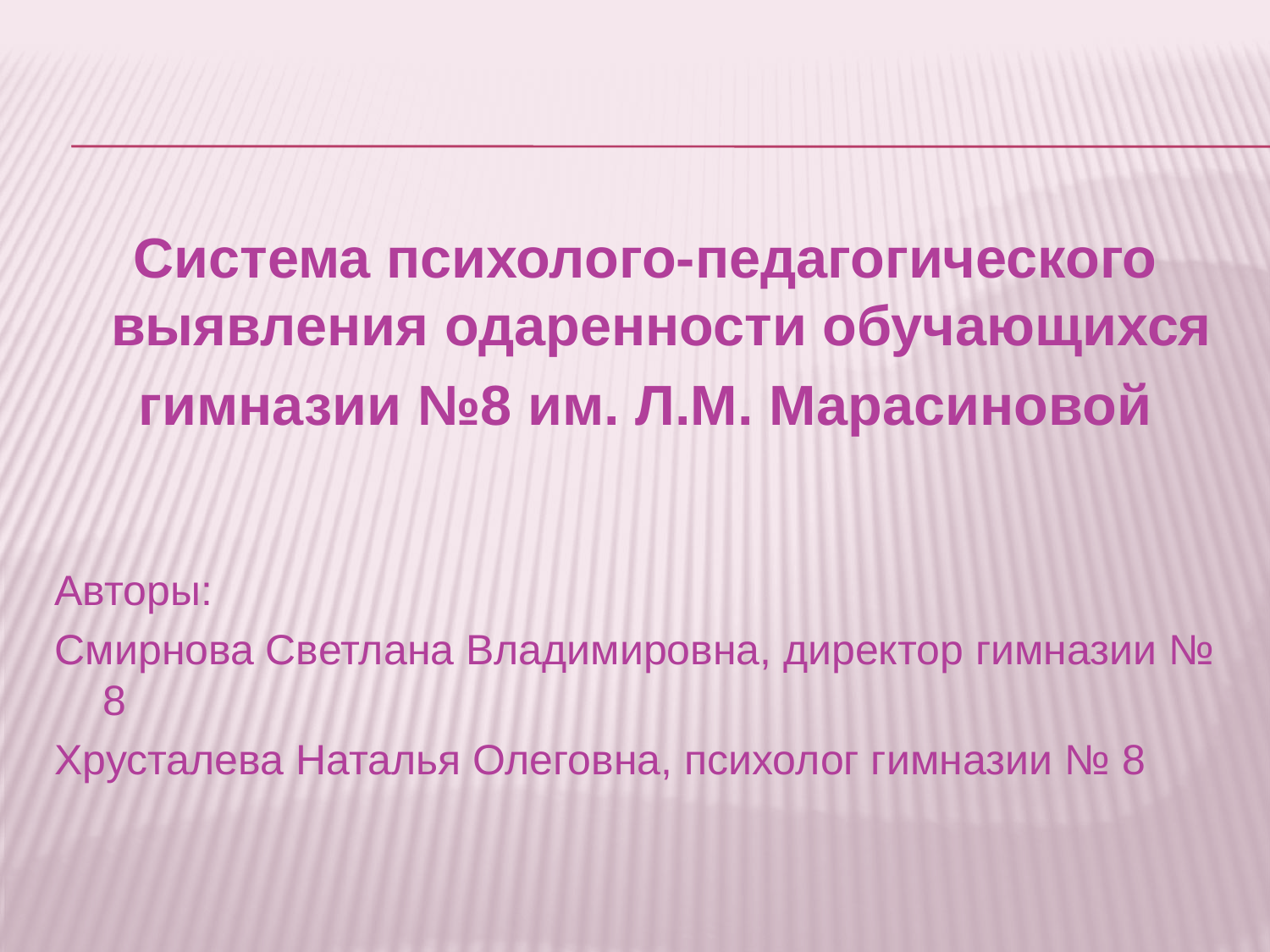

Система психолого-педагогического выявления одаренности обучающихся
гимназии №8 им. Л.М. Марасиновой

Авторы:
Смирнова Светлана Владимировна, директор гимназии № 8
Хрусталева Наталья Олеговна, психолог гимназии № 8